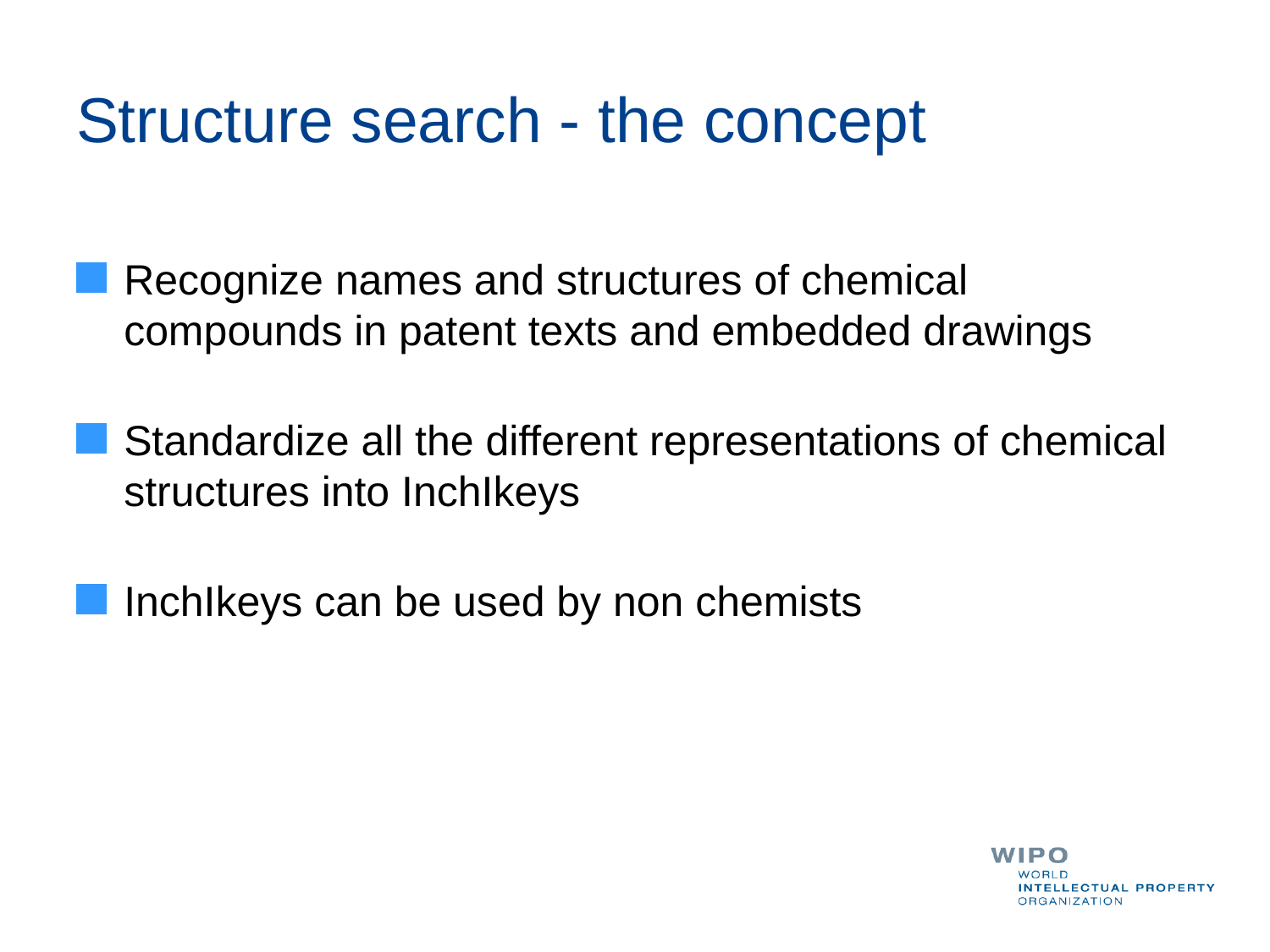

# Structure search - the concept
Recognize names and structures of chemical compounds in patent texts and embedded drawings
Standardize all the different representations of chemical structures into InchIkeys
InchIkeys can be used by non chemists